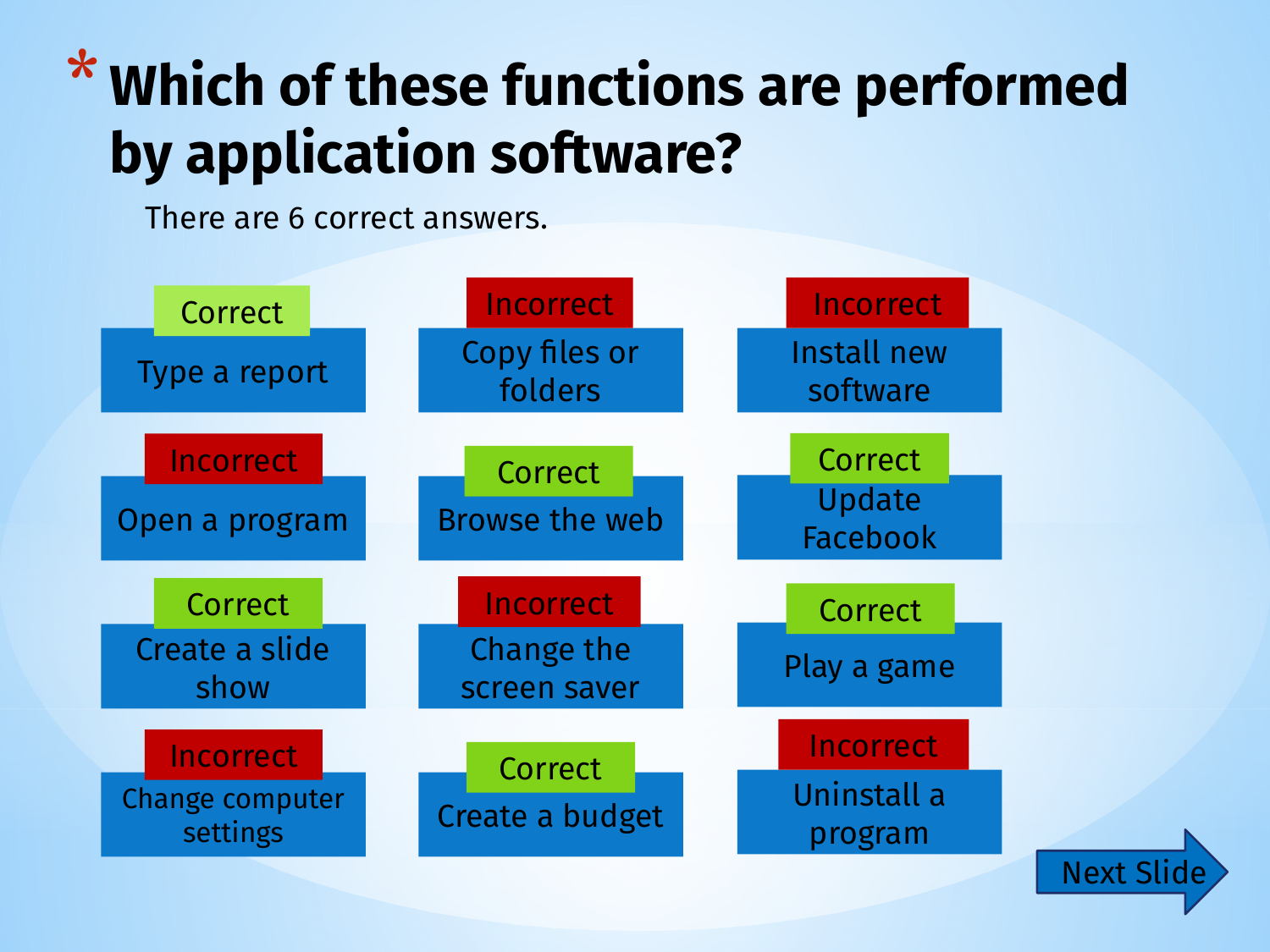

# Which of these functions are performed by application software?
There are 6 correct answers.
Incorrect
Incorrect
Correct
Type a report
Copy files or folders
Install new software
Correct
Incorrect
Correct
Update Facebook
Open a program
Browse the web
Incorrect
Correct
Correct
Play a game
Create a slide show
Change the screen saver
Incorrect
Incorrect
Correct
Uninstall a program
Change computer settings
Create a budget

Next Slide